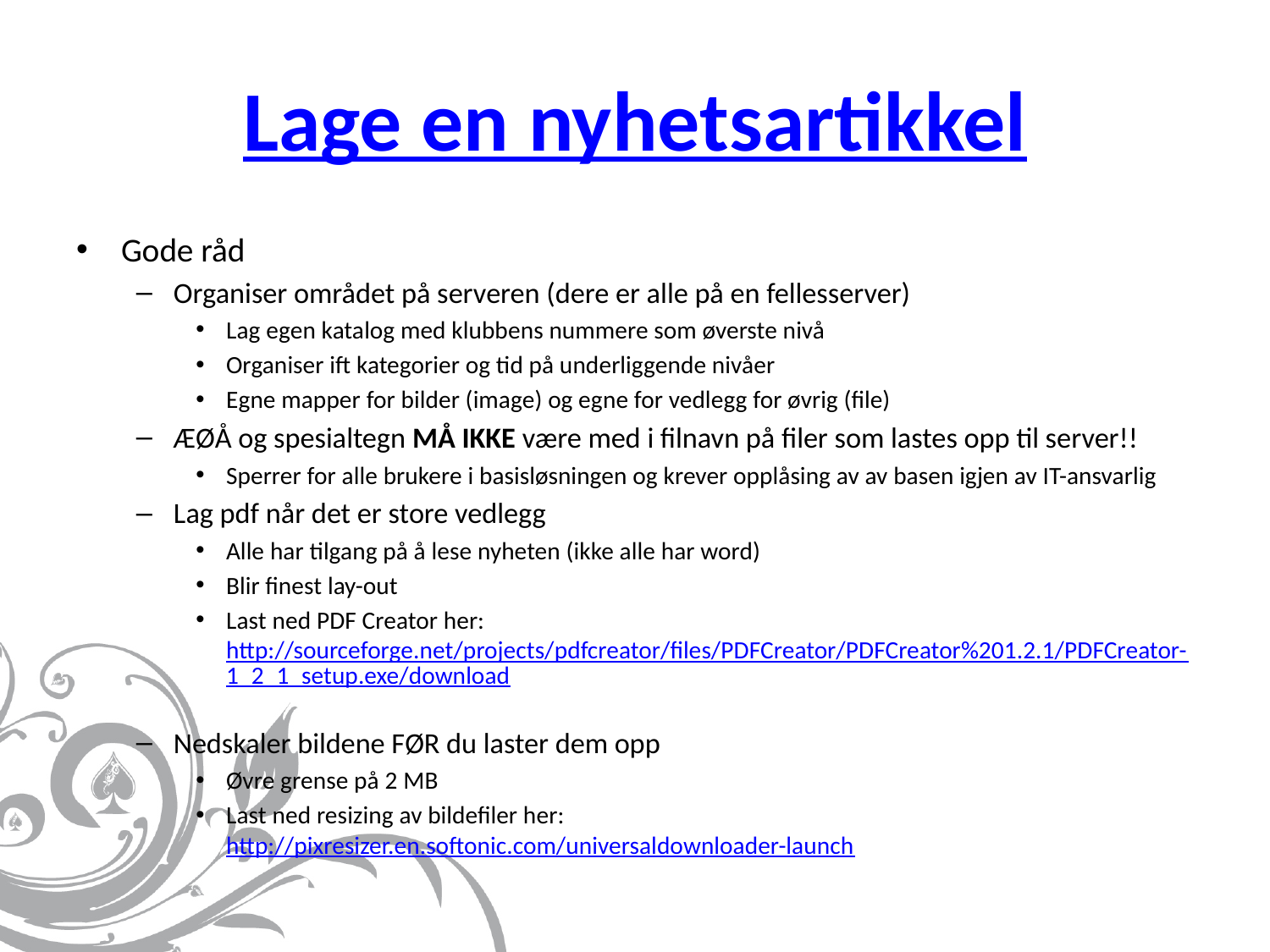

# Lage en nyhetsartikkel
Gode råd
Organiser området på serveren (dere er alle på en fellesserver)
Lag egen katalog med klubbens nummere som øverste nivå
Organiser ift kategorier og tid på underliggende nivåer
Egne mapper for bilder (image) og egne for vedlegg for øvrig (file)
ÆØÅ og spesialtegn MÅ IKKE være med i filnavn på filer som lastes opp til server!!
Sperrer for alle brukere i basisløsningen og krever opplåsing av av basen igjen av IT-ansvarlig
Lag pdf når det er store vedlegg
Alle har tilgang på å lese nyheten (ikke alle har word)
Blir finest lay-out
Last ned PDF Creator her: http://sourceforge.net/projects/pdfcreator/files/PDFCreator/PDFCreator%201.2.1/PDFCreator-1_2_1_setup.exe/download
Nedskaler bildene FØR du laster dem opp
Øvre grense på 2 MB
Last ned resizing av bildefiler her: http://pixresizer.en.softonic.com/universaldownloader-launch